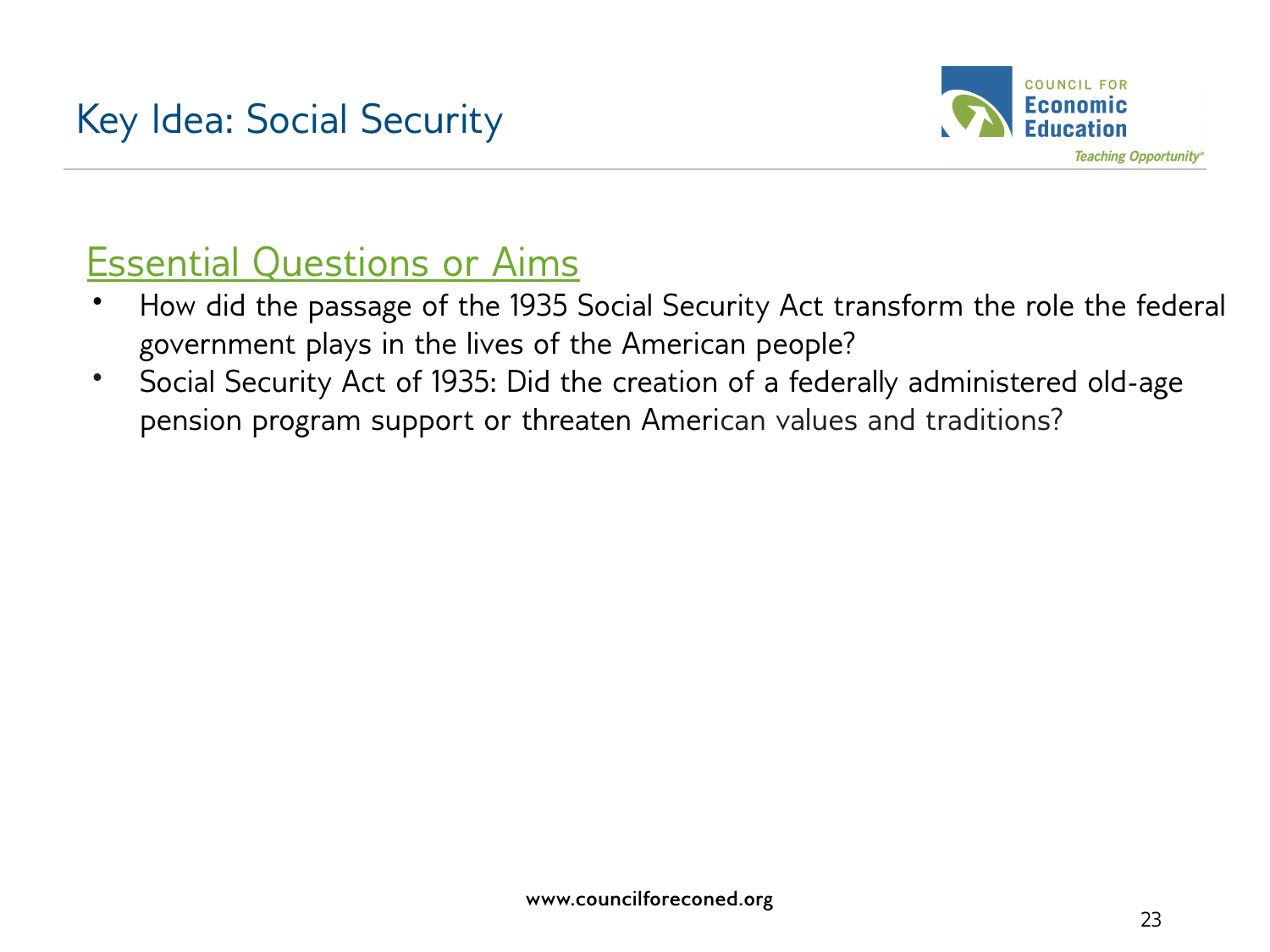

# Key Idea: Social Security
Essential Questions or Aims
How did the passage of the 1935 Social Security Act transform the role the federal government plays in the lives of the American people?
Social Security Act of 1935: Did the creation of a federally administered old-age pension program support or threaten American values and traditions?

www.councilforeconed.org
23